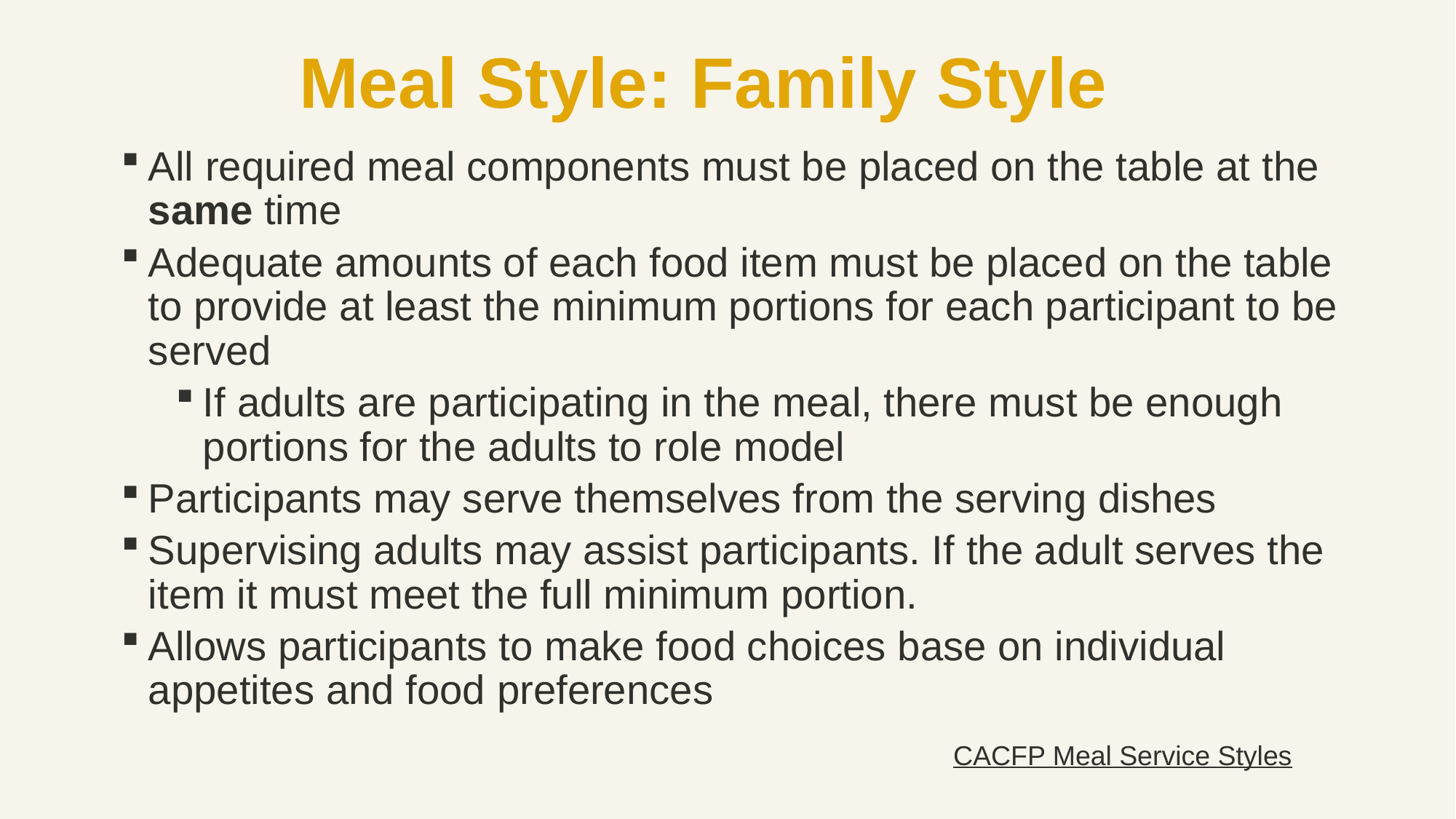

# Meal Style: Family Style
All required meal components must be placed on the table at the same time
Adequate amounts of each food item must be placed on the table to provide at least the minimum portions for each participant to be served
If adults are participating in the meal, there must be enough portions for the adults to role model
Participants may serve themselves from the serving dishes
Supervising adults may assist participants. If the adult serves the item it must meet the full minimum portion.
Allows participants to make food choices base on individual appetites and food preferences

CACFP Meal Service Styles